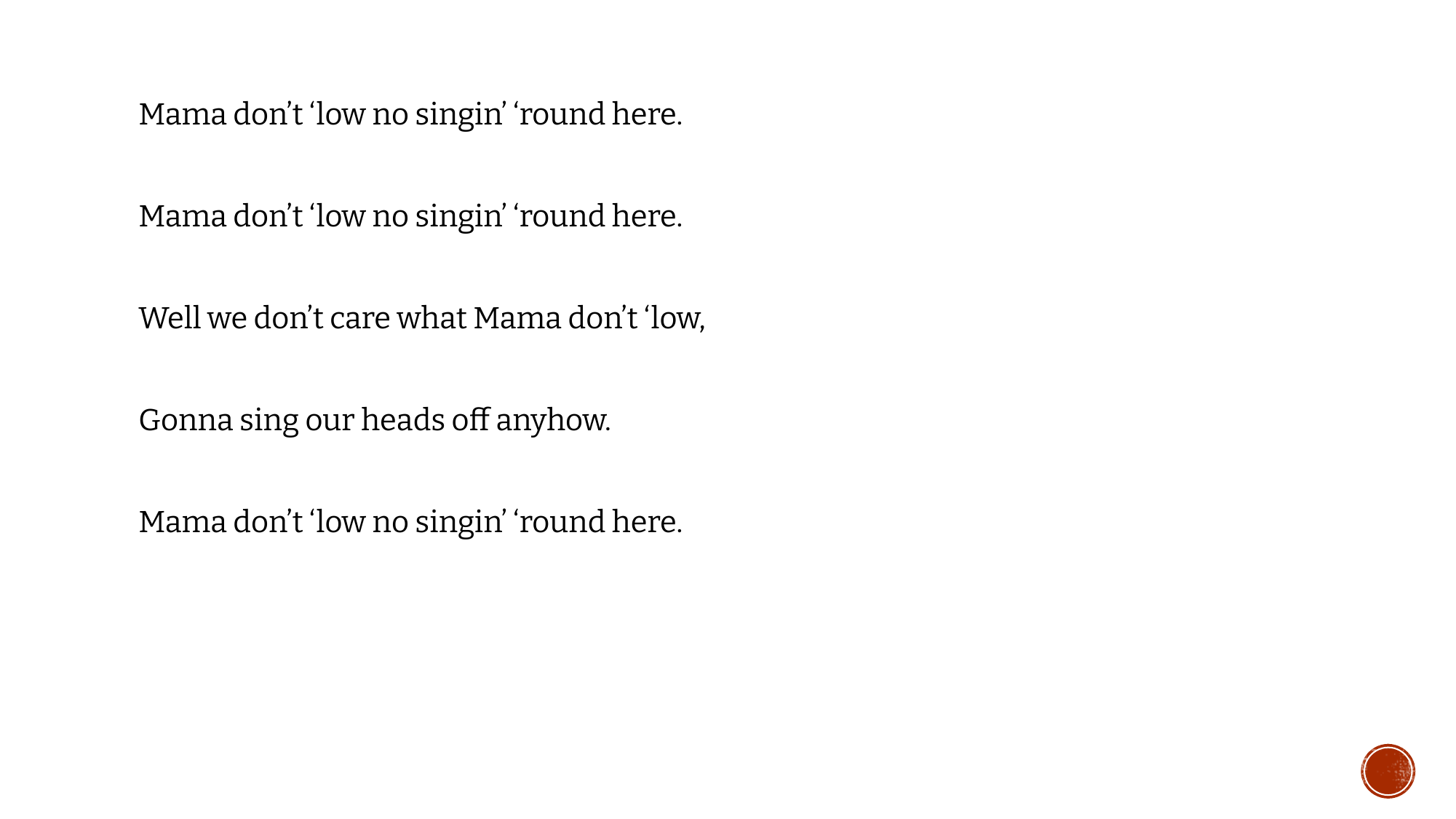

Mama don’t ‘low no singin’ ‘round here.

Mama don’t ‘low no singin’ ‘round here.

Well we don’t care what Mama don’t ‘low,

Gonna sing our heads off anyhow.

Mama don’t ‘low no singin’ ‘round here.